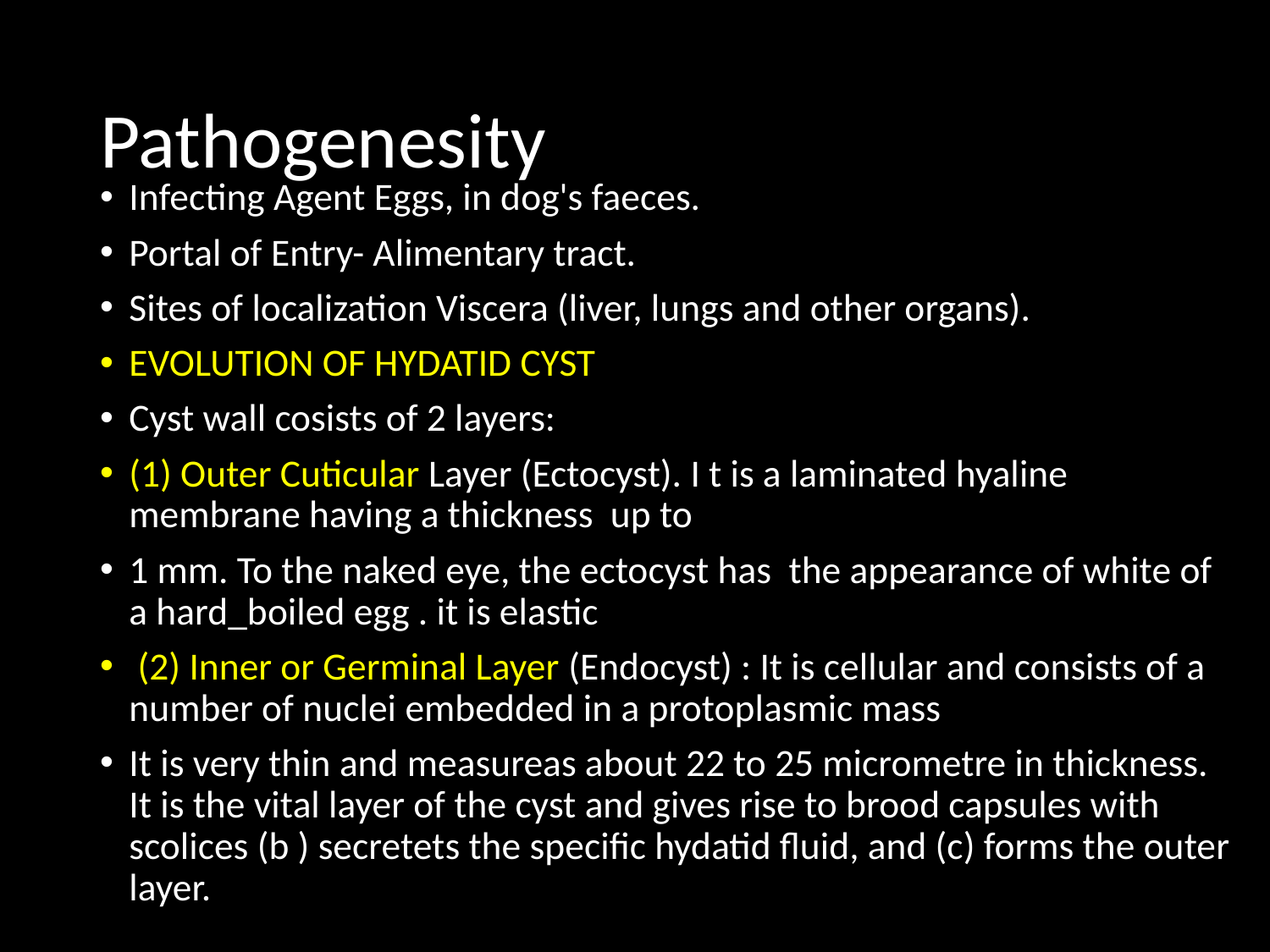

# Pathogenesity
Infecting Agent Eggs, in dog's faeces.
Portal of Entry- Alimentary tract.
Sites of localization Viscera (liver, lungs and other organs).
EVOLUTION OF HYDATID CYST
Cyst wall cosists of 2 layers:
(1) Outer Cuticular Layer (Ectocyst). I t is a laminated hyaline membrane having a thickness  up to
1 mm. To the naked eye, the ectocyst has  the appearance of white of  a hard_boiled egg . it is elastic
 (2) Inner or Germinal Layer (Endocyst) : It is cellular and consists of a number of nuclei embedded in a protoplasmic mass
It is very thin and measureas about 22 to 25 micrometre in thickness.  It is the vital layer of the cyst and gives rise to brood capsules with scolices (b ) secretets the specific hydatid fluid, and (c) forms the outer layer.